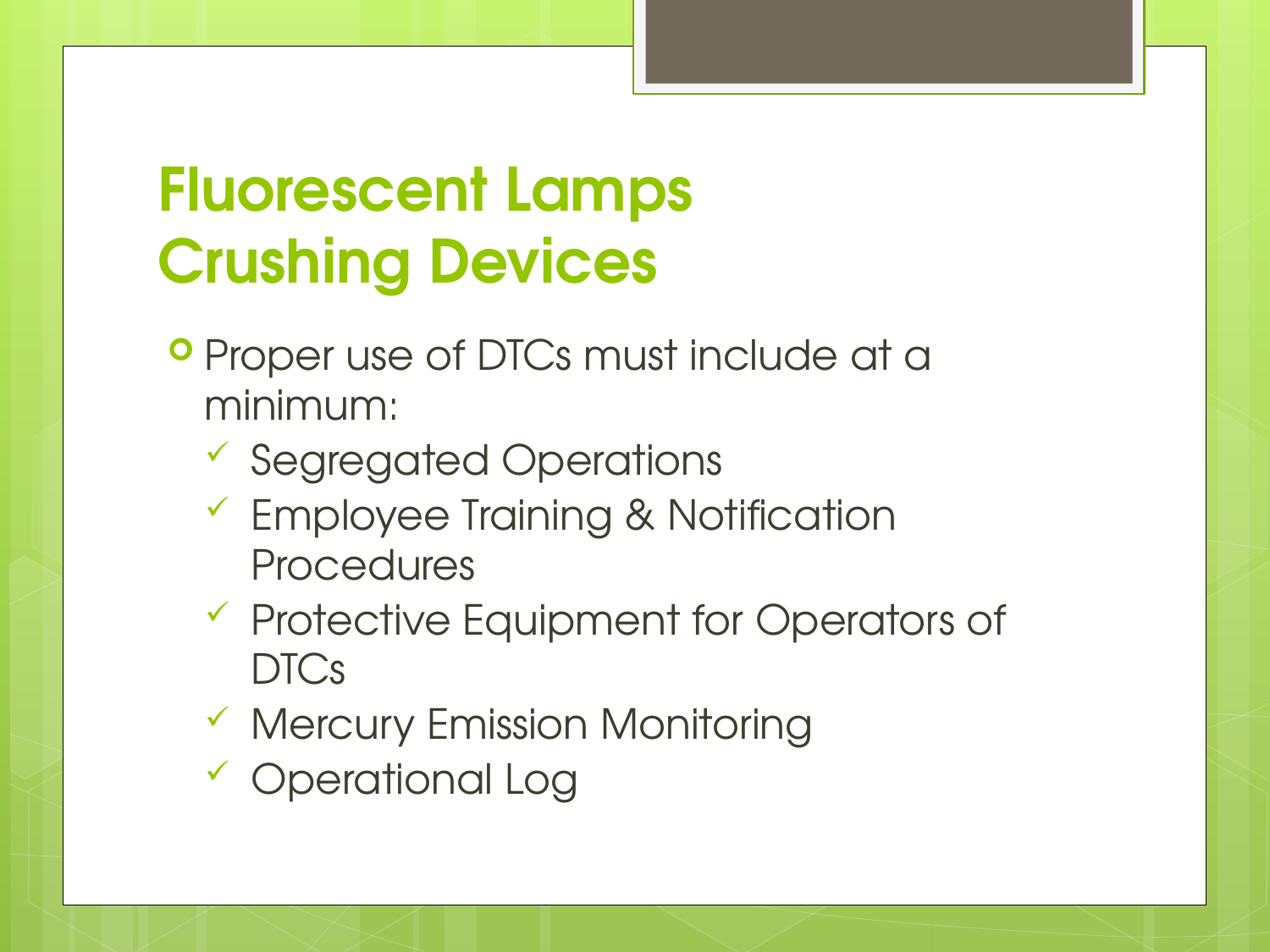

# Fluorescent Lamps Crushing Devices
Proper use of DTCs must include at a minimum:
Segregated Operations
Employee Training & Notification Procedures
Protective Equipment for Operators of DTCs
Mercury Emission Monitoring
Operational Log